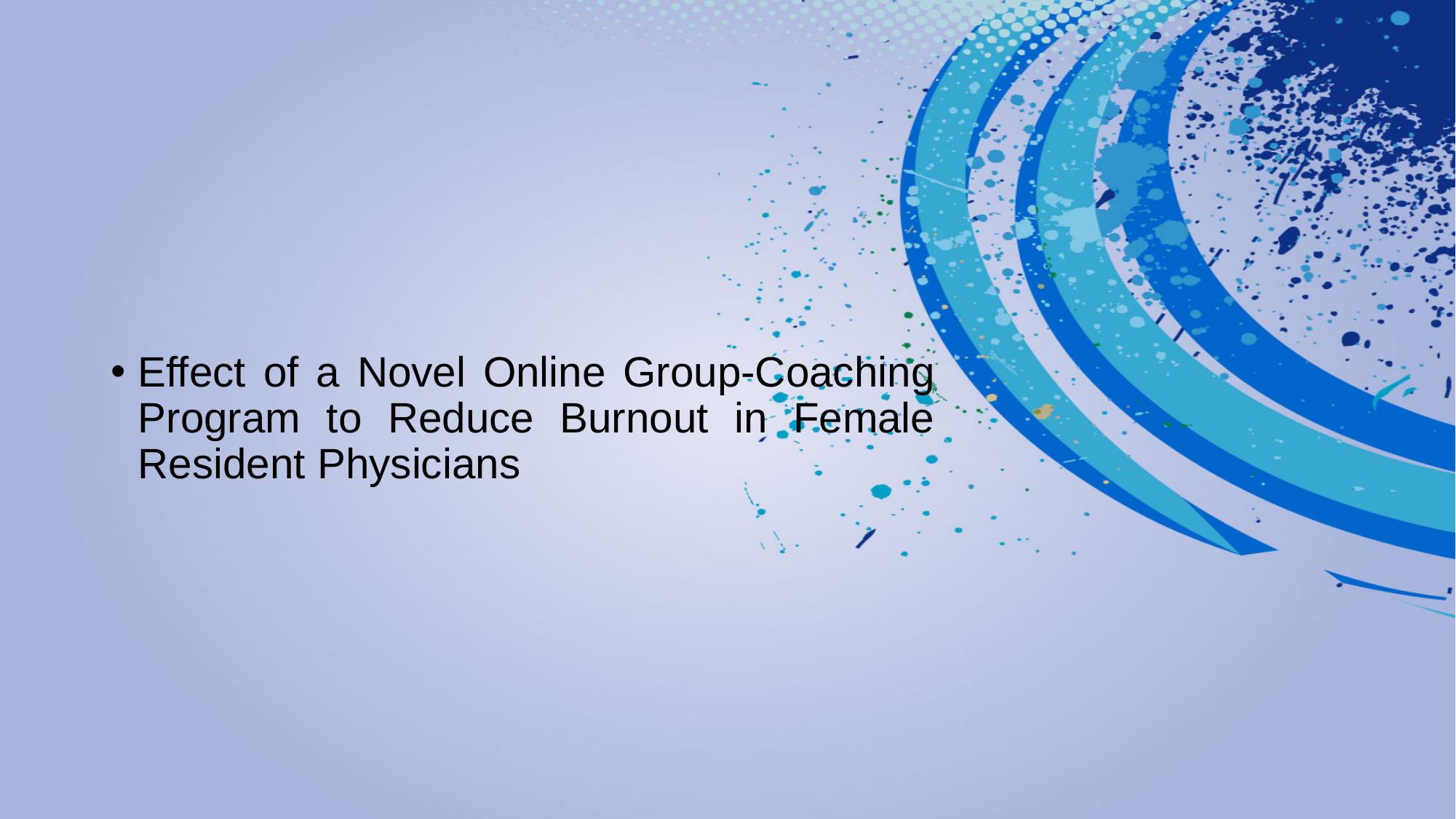

#

Effect of a Novel Online Group-Coaching Program to Reduce Burnout in Female Resident Physicians